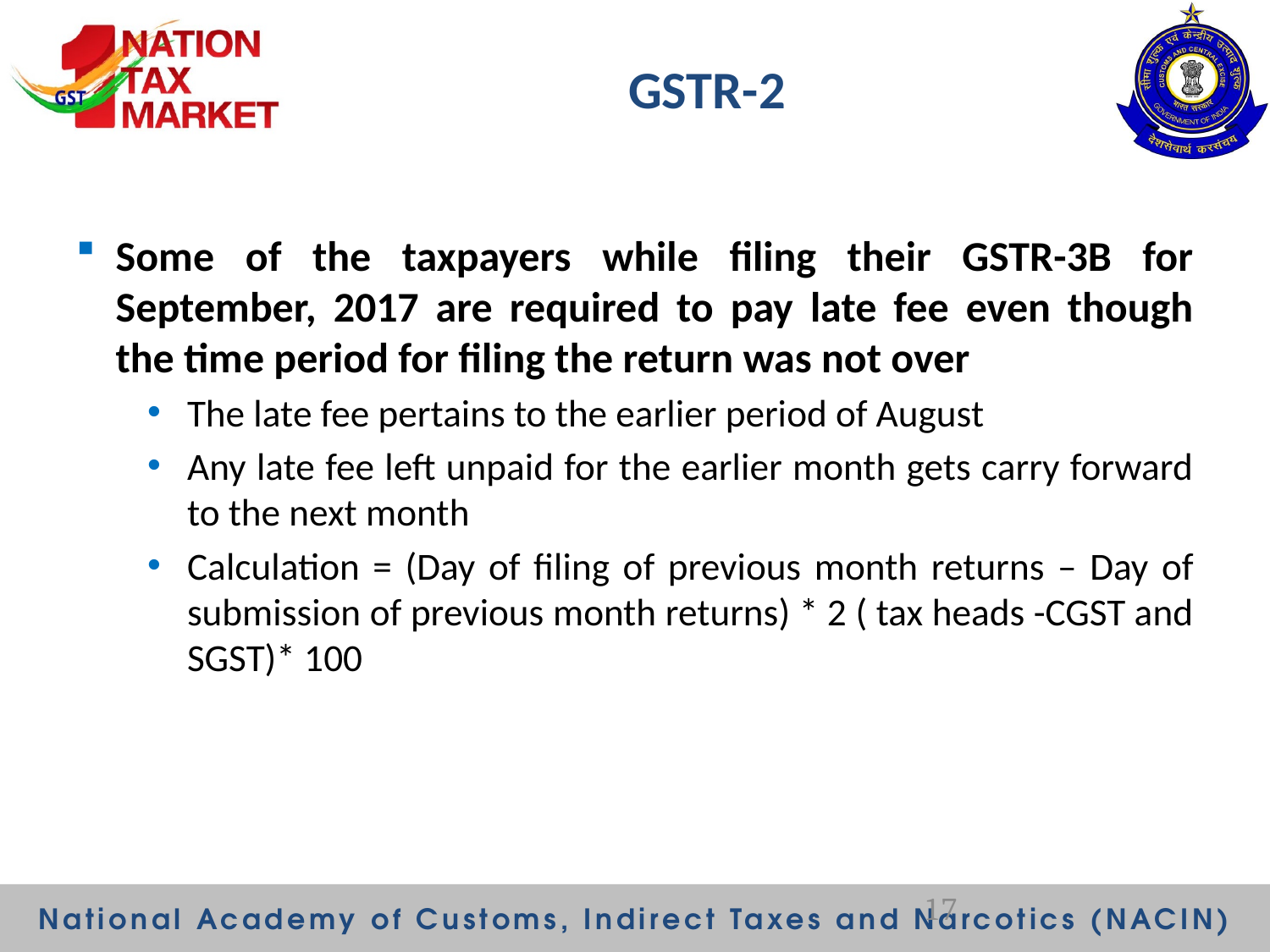

# GSTR-2
Some of the taxpayers while filing their GSTR-3B for September, 2017 are required to pay late fee even though the time period for filing the return was not over
The late fee pertains to the earlier period of August
Any late fee left unpaid for the earlier month gets carry forward to the next month
Calculation = (Day of filing of previous month returns – Day of submission of previous month returns) * 2 ( tax heads -CGST and SGST)* 100
17
National Academy of Customs, Indirect Taxes and Narcotics (NACIN)